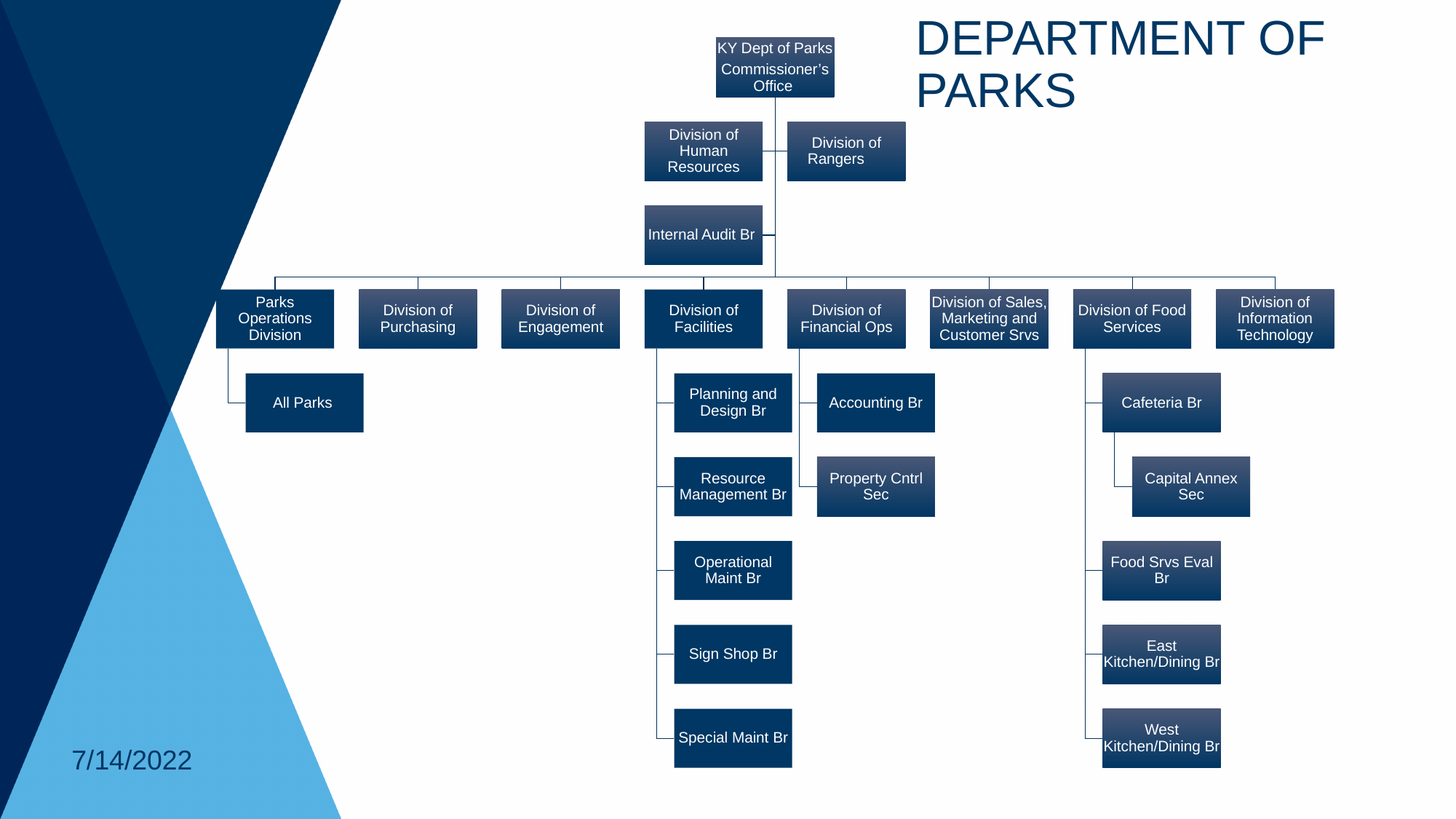

# Department of Parks
KY Dept of Parks
Commissioner’s Office
Parks Operations Division
All Parks
Division of Purchasing
Division of Engagement
Division of Facilities
Planning and Design Br
Resource Management Br
Operational Maint Br
Sign Shop Br
Special Maint Br
Division of Financial Ops
Accounting Br
Property Cntrl Sec
Division of Sales, Marketing and Customer Srvs
Division of Food Services
Cafeteria Br
Capital Annex Sec
Food Srvs Eval Br
East Kitchen/Dining Br
West Kitchen/Dining Br
Division of Information Technology
Division of Human Resources
Division of Rangers
Internal Audit Br

7/14/2022